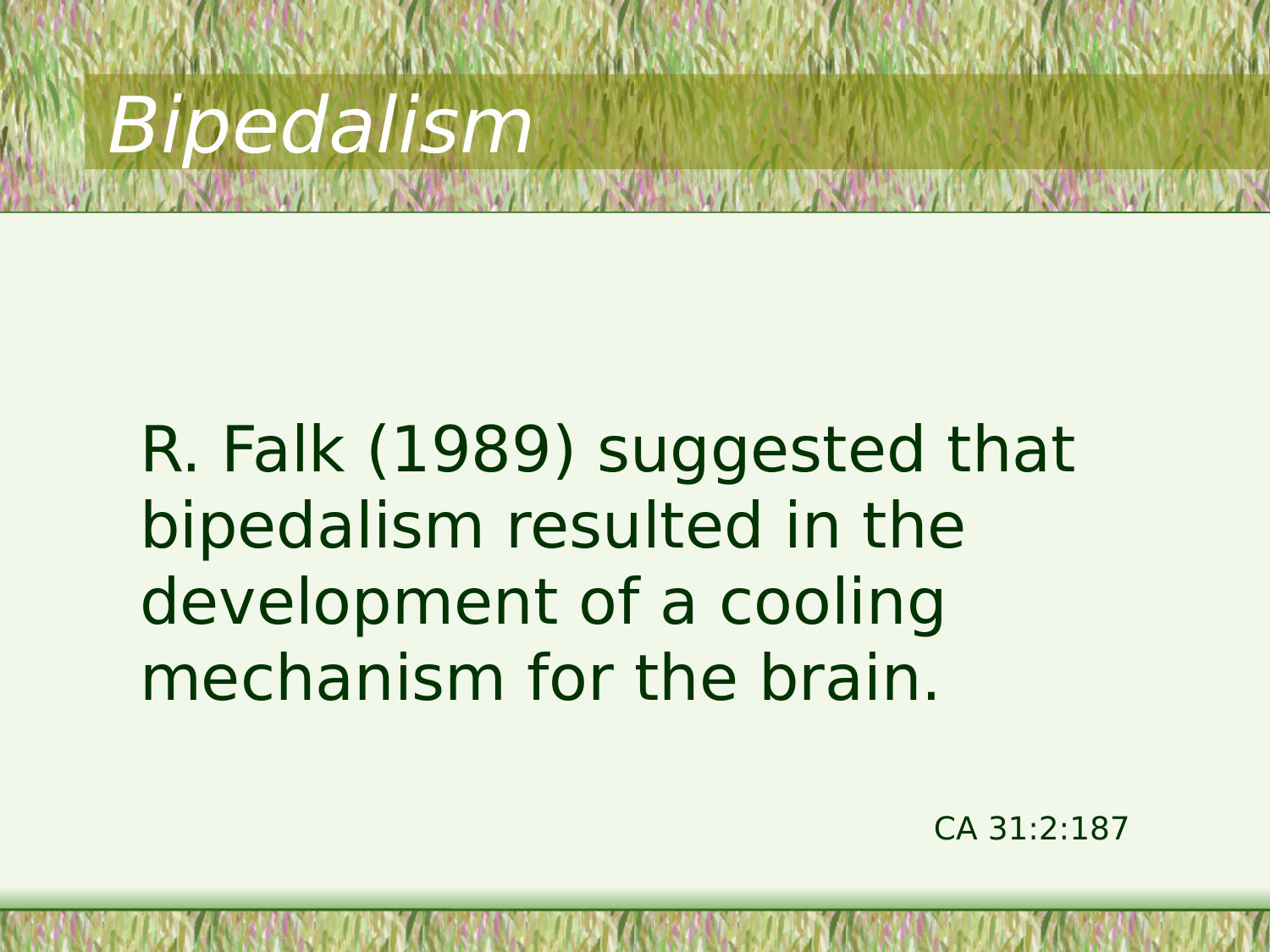

# Bipedalism
R. Falk (1989) suggested that bipedalism resulted in the development of a cooling mechanism for the brain.

CA 31:2:187